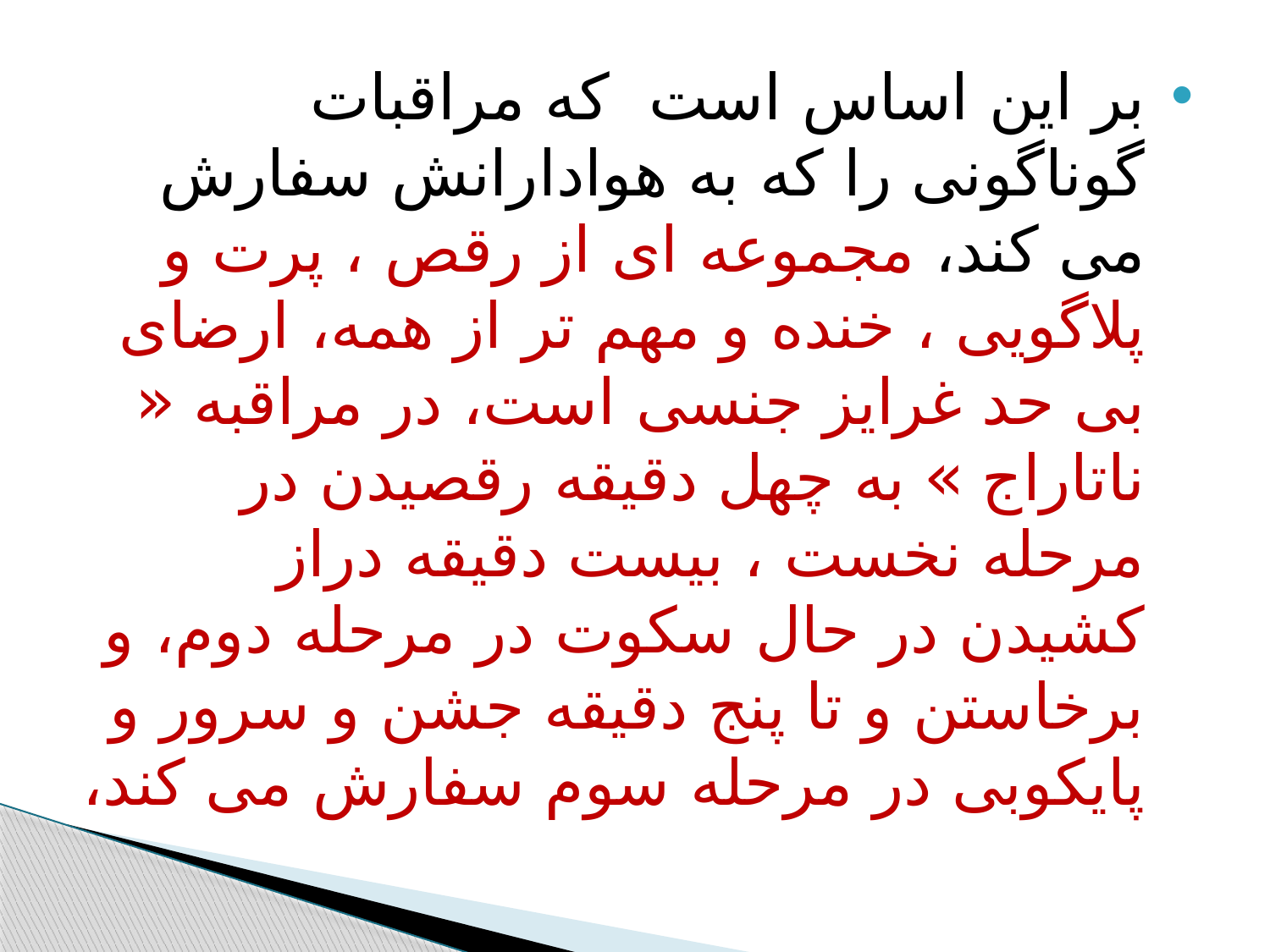

#
بر این اساس است  که مراقبات گوناگونی را که به هوادارانش سفارش می کند، مجموعه ای از رقص ، پرت و پلاگویی ، خنده و مهم تر از همه، ارضای بی حد غرایز جنسی است، در مراقبه « ناتاراج » به چهل دقیقه رقصیدن در مرحله نخست ، بیست دقیقه دراز کشیدن در حال سکوت در مرحله دوم، و برخاستن و تا پنج دقیقه جشن و سرور و پایکوبی در مرحله سوم سفارش می کند،